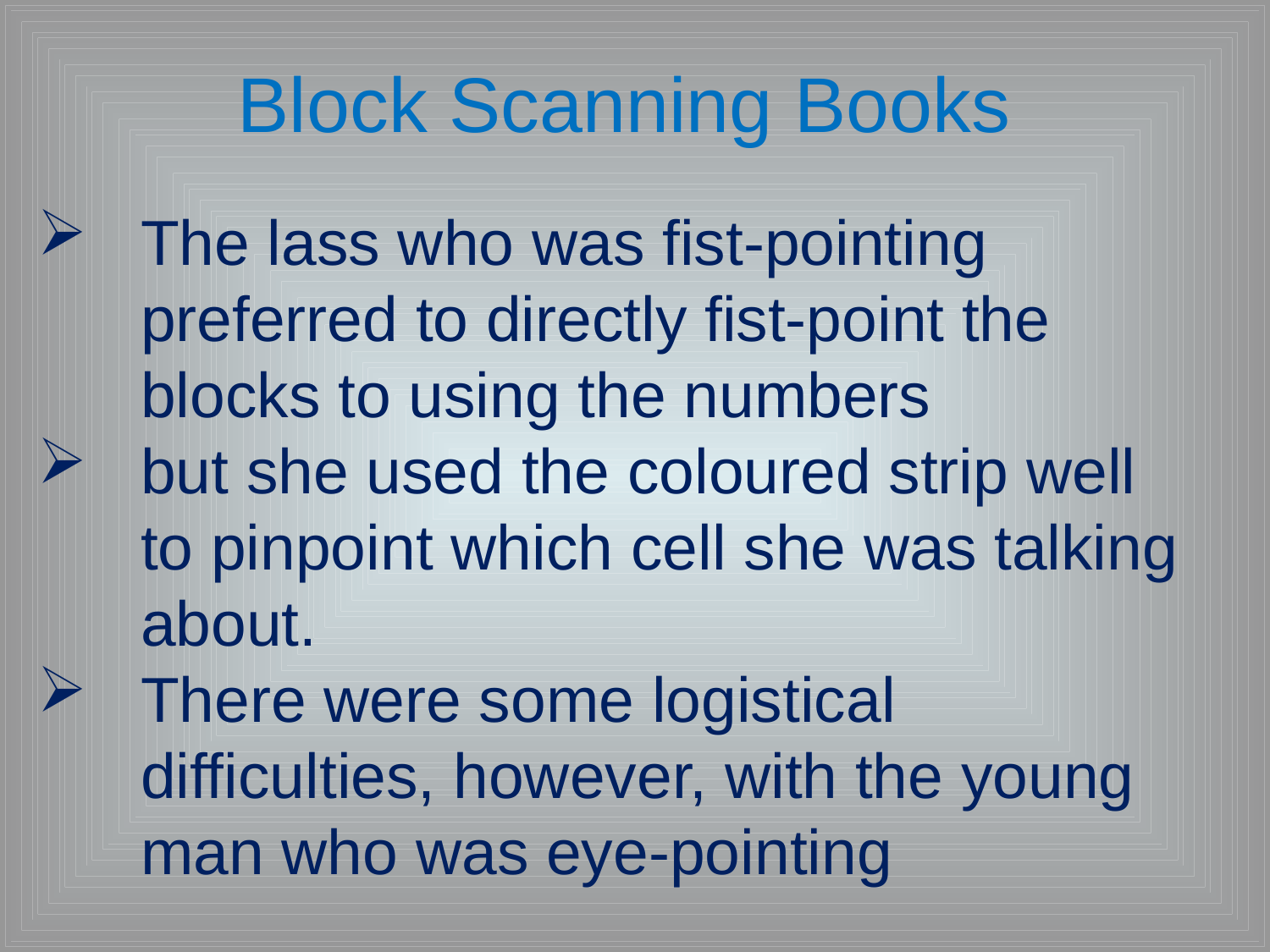

# Block Scanning Books
The lass who was fist-pointing preferred to directly fist-point the blocks to using the numbers
but she used the coloured strip well to pinpoint which cell she was talking about.
There were some logistical difficulties, however, with the young man who was eye-pointing